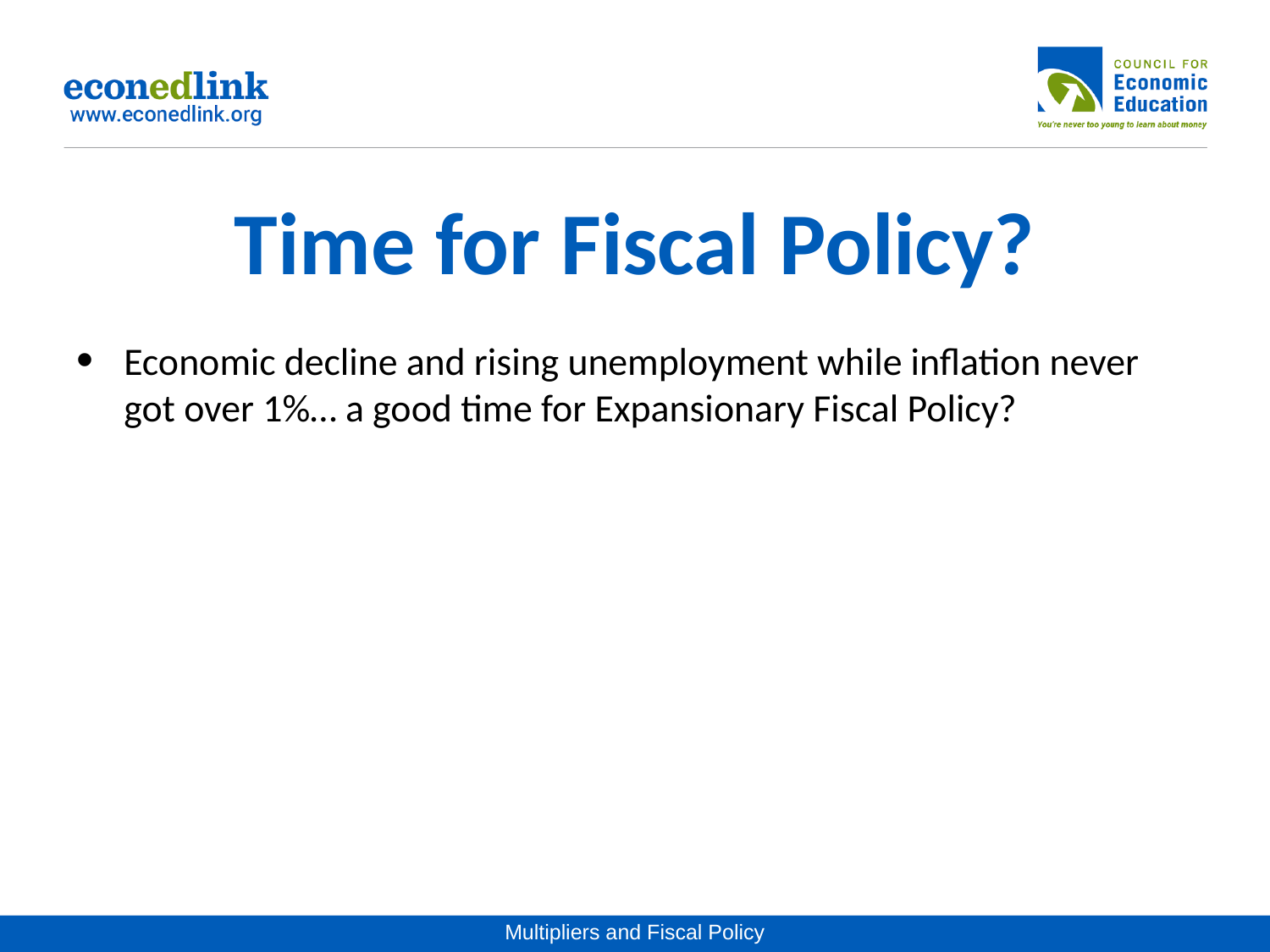

# Time for Fiscal Policy?
Economic decline and rising unemployment while inflation never got over 1%… a good time for Expansionary Fiscal Policy?